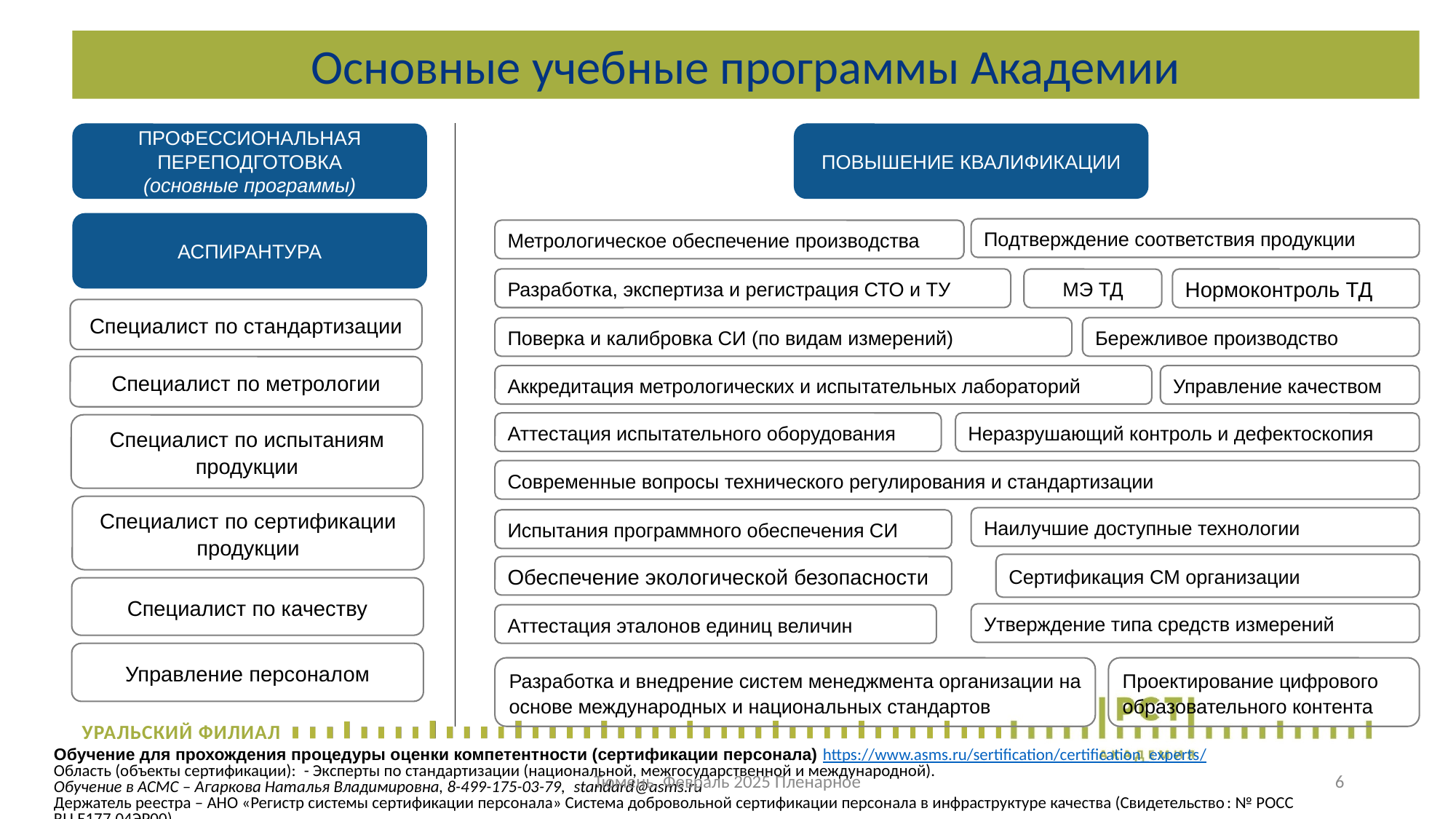

Основные учебные программы Академии
ПОВЫШЕНИЕ КВАЛИФИКАЦИИ
ПРОФЕССИОНАЛЬНАЯ ПЕРЕПОДГОТОВКА
(основные программы)
АСПИРАНТУРА
Подтверждение соответствия продукции
Метрологическое обеспечение производства
Разработка, экспертиза и регистрация СТО и ТУ
МЭ ТД
Нормоконтроль ТД
Специалист по стандартизации
Поверка и калибровка СИ (по видам измерений)
Бережливое производство
Специалист по метрологии
Аккредитация метрологических и испытательных лабораторий
Управление качеством
Аттестация испытательного оборудования
Неразрушающий контроль и дефектоскопия
Специалист по испытаниям продукции
Современные вопросы технического регулирования и стандартизации
Специалист по сертификации продукции
Наилучшие доступные технологии
Испытания программного обеспечения СИ
Сертификация СМ организации
Обеспечение экологической безопасности
Специалист по качеству
Утверждение типа средств измерений
Аттестация эталонов единиц величин
Управление персоналом
Проектирование цифрового образовательного контента
Разработка и внедрение систем менеджмента организации на основе международных и национальных стандартов
Обучение для прохождения процедуры оценки компетентности (сертификации персонала) https://www.asms.ru/sertification/certification_experts/
Область (объекты сертификации):  - Эксперты по стандартизации (национальной, межгосударственной и международной).
Обучение в АСМС – Агаркова Наталья Владимировна, 8-499-175-03-79,  standard@asms.ru
Держатель реестра – АНО «Регистр системы сертификации персонала» Система добровольной сертификации персонала в инфраструктуре качества (Свидетельство: № РОСС RU.Е177.04ЭР00)
Тюмень. Февраль 2025 Пленарное
6